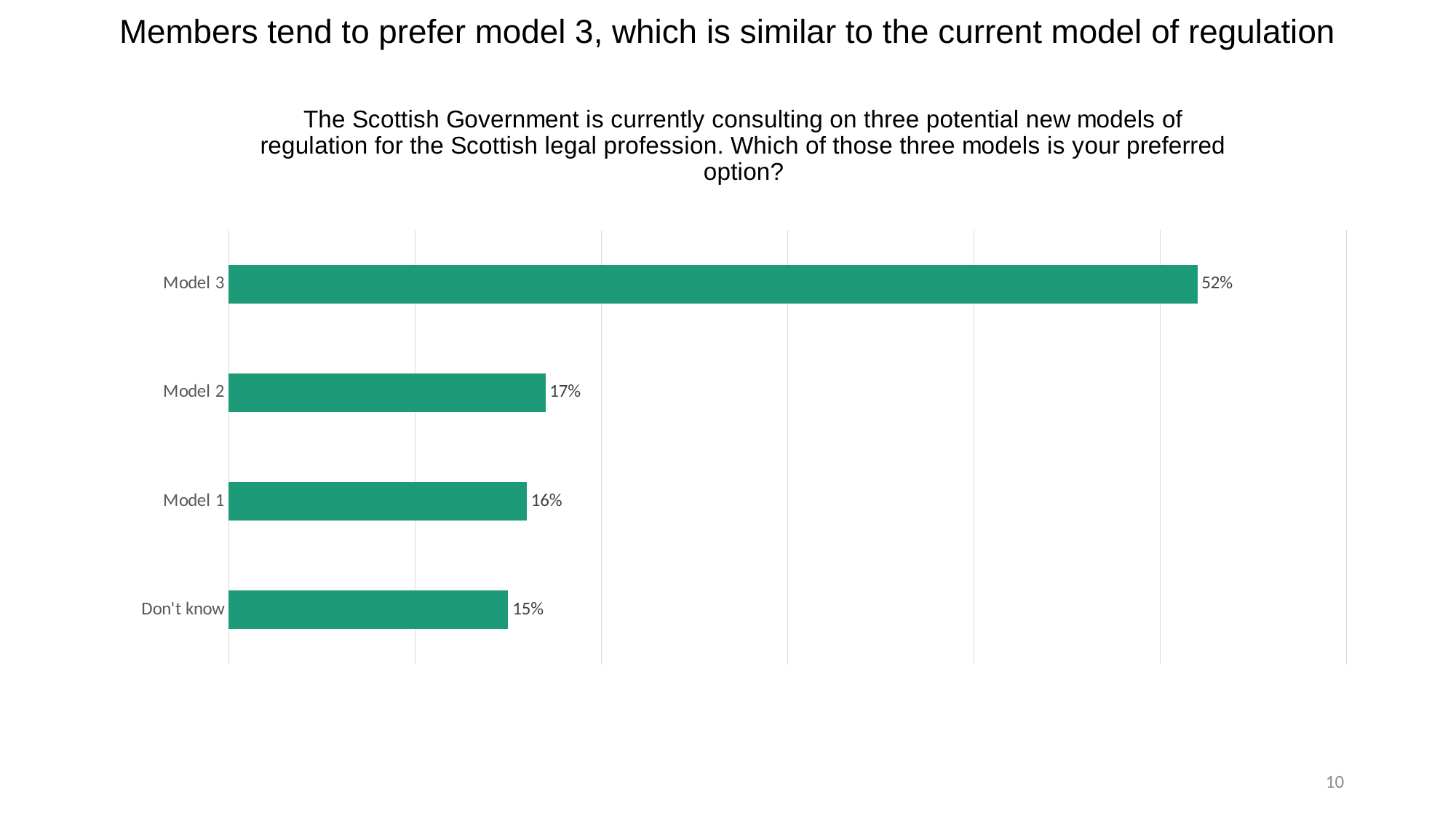

# Members tend to prefer model 3, which is similar to the current model of regulation

### Chart: The Scottish Government is currently consulting on three potential new models of regulation for the Scottish legal profession. Which of those three models is your preferred option?

| Category | Series 1 |
|---|---|
| Don't know | 0.15 |
| Model 1 | 0.16 |
| Model 2 | 0.17 |
| Model 3 | 0.52 |
10